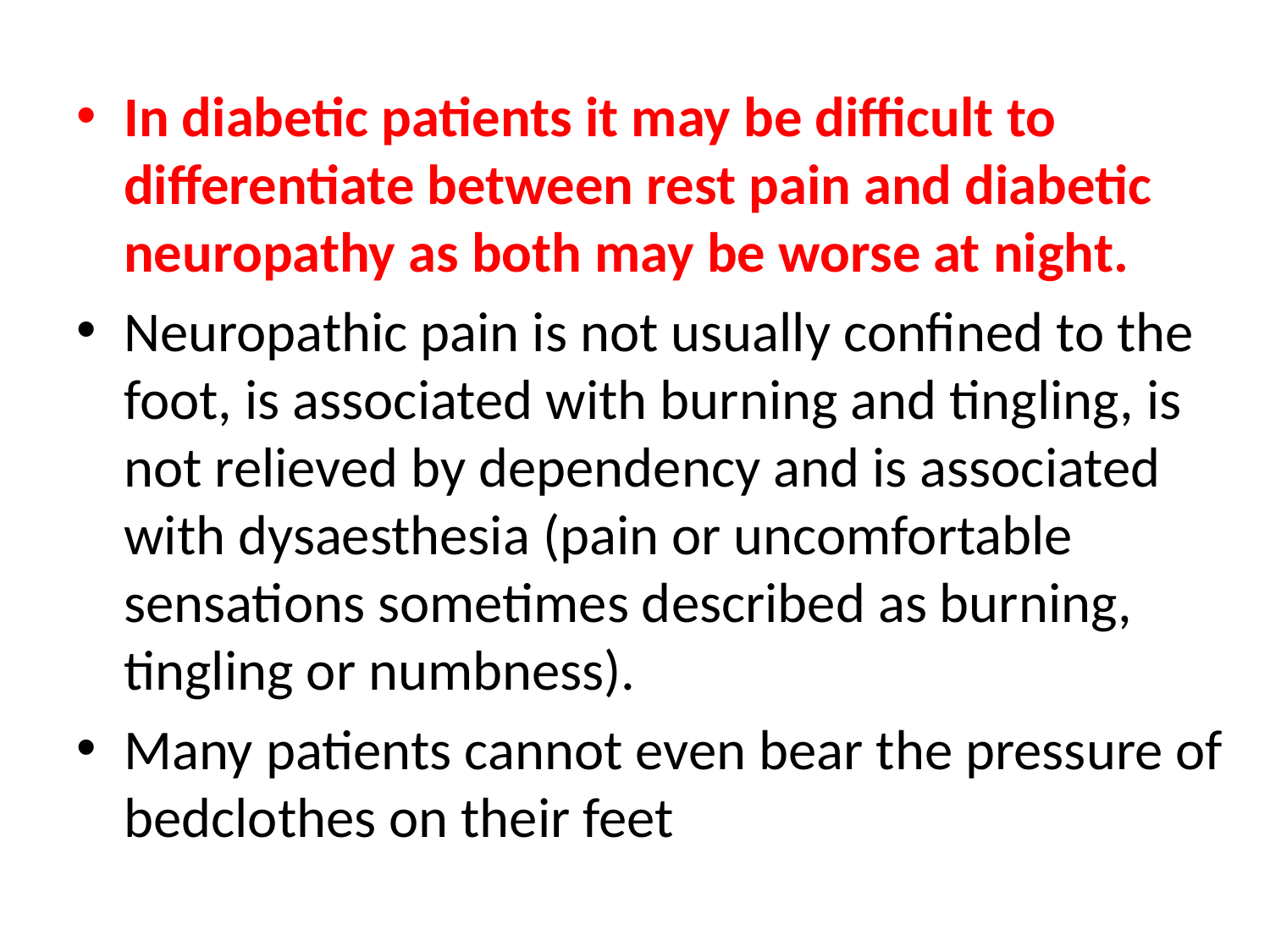

In diabetic patients it may be difficult to differentiate between rest pain and diabetic neuropathy as both may be worse at night.
Neuropathic pain is not usually confined to the foot, is associated with burning and tingling, is not relieved by dependency and is associated with dysaesthesia (pain or uncomfortable sensations sometimes described as burning, tingling or numbness).
Many patients cannot even bear the pressure of bedclothes on their feet